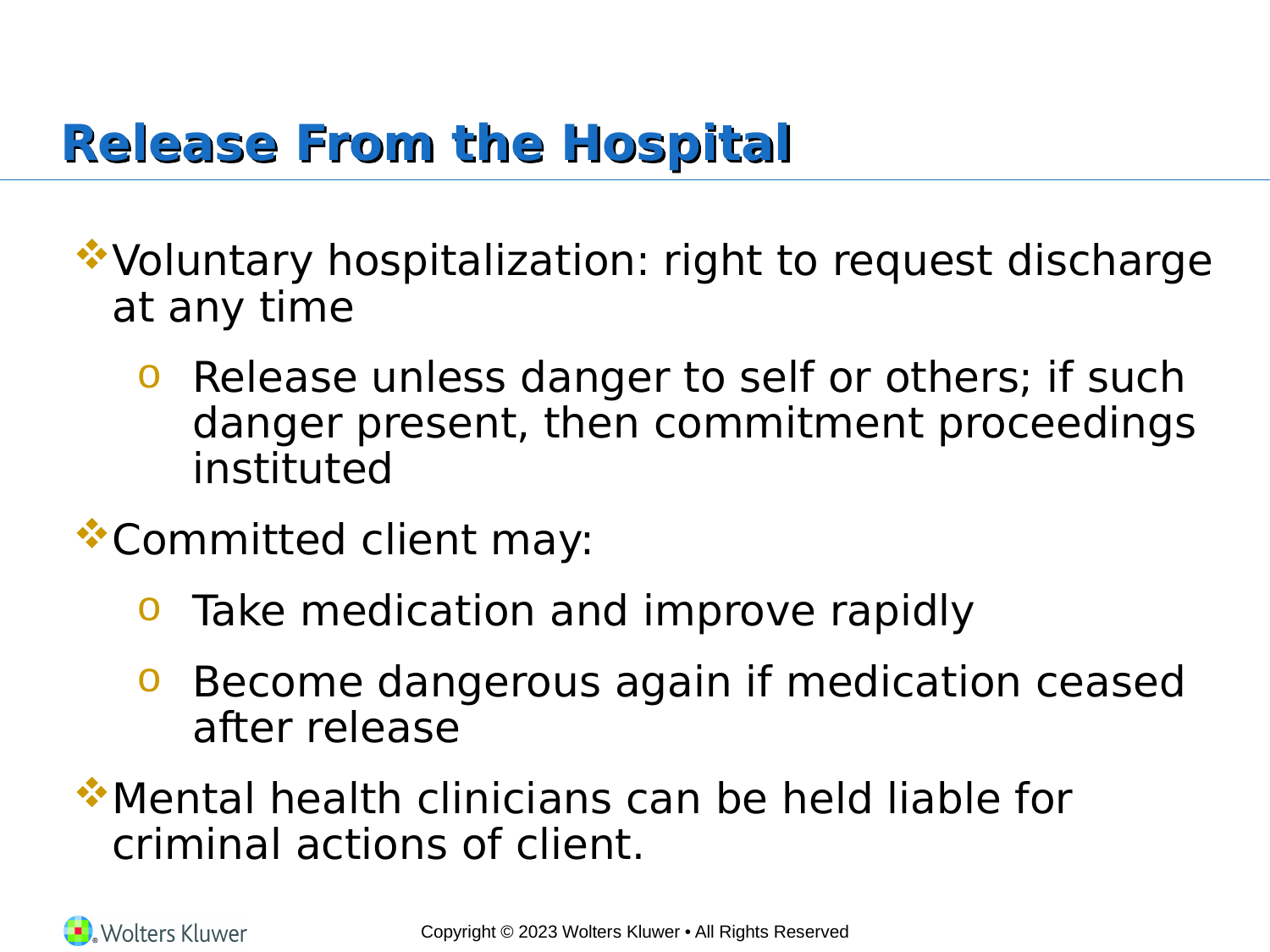

# Release From the Hospital
Voluntary hospitalization: right to request discharge at any time
Release unless danger to self or others; if such danger present, then commitment proceedings instituted
Committed client may:
Take medication and improve rapidly
Become dangerous again if medication ceased after release
Mental health clinicians can be held liable for criminal actions of client.